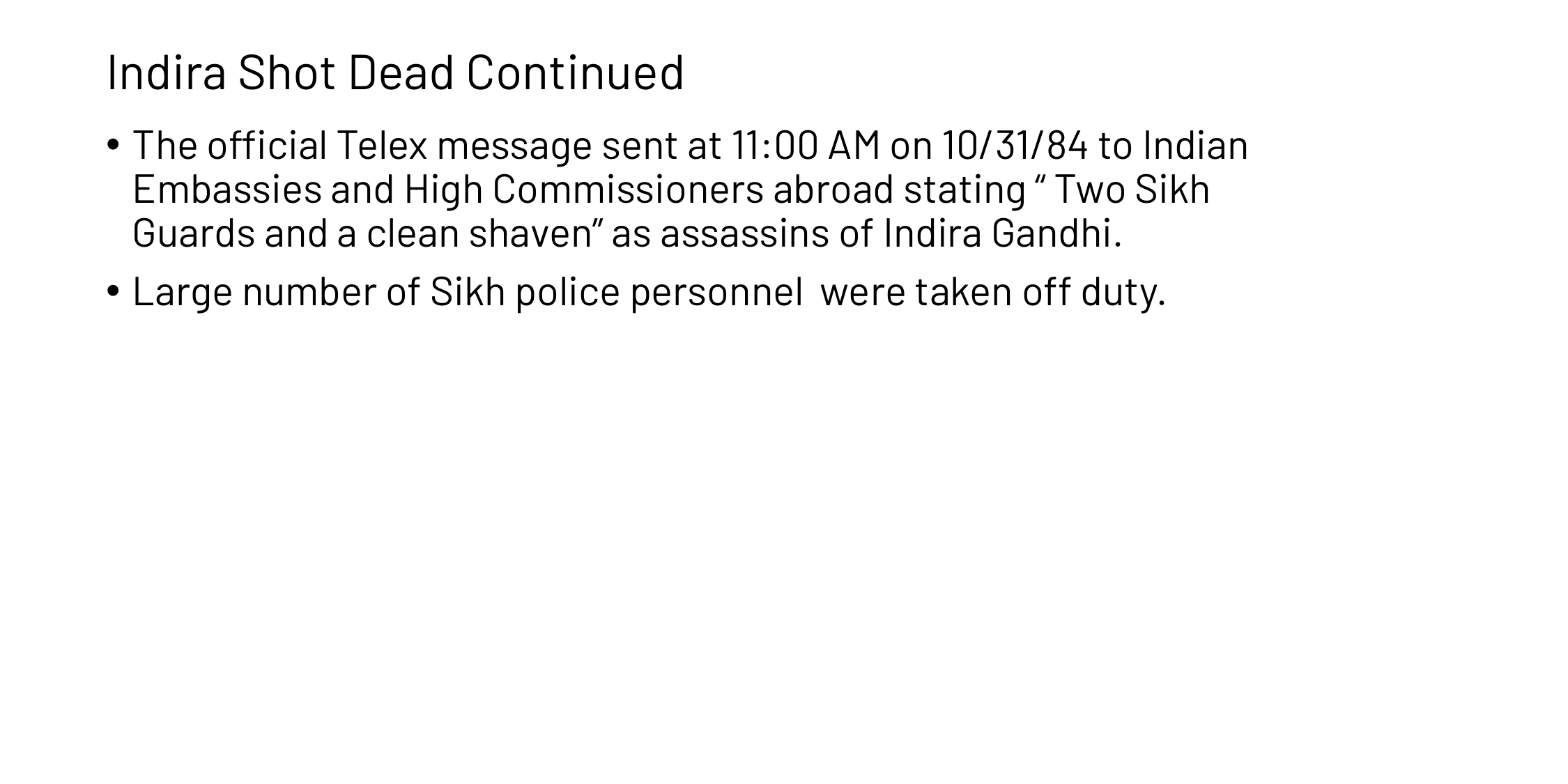

# Indira Shot Dead Continued
The official Telex message sent at 11:00 AM on 10/31/84 to Indian Embassies and High Commissioners abroad stating “ Two Sikh Guards and a clean shaven” as assassins of Indira Gandhi.
Large number of Sikh police personnel  were taken off duty.